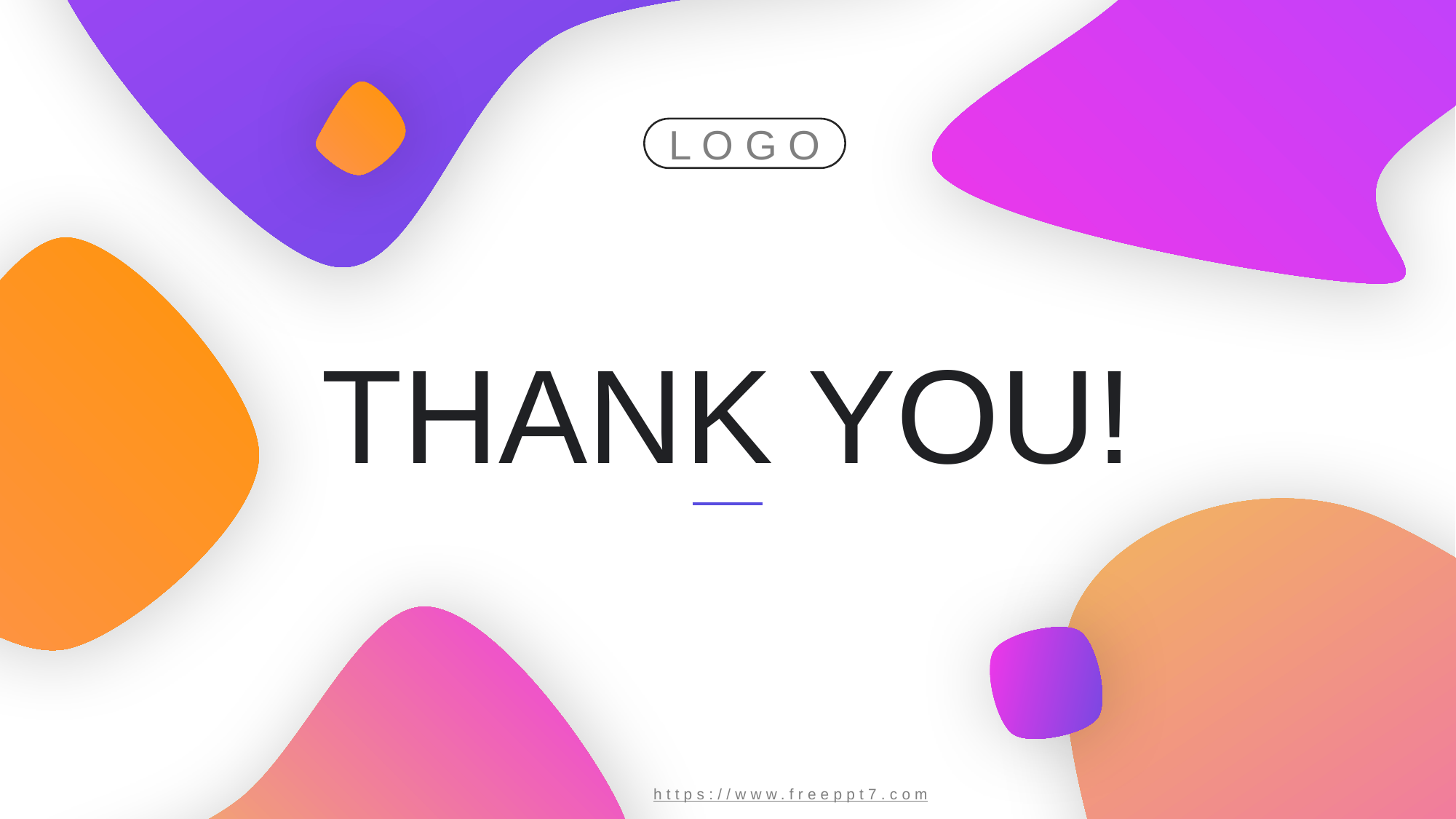

L O G O

THANK YOU!

https://www.freeppt7.com